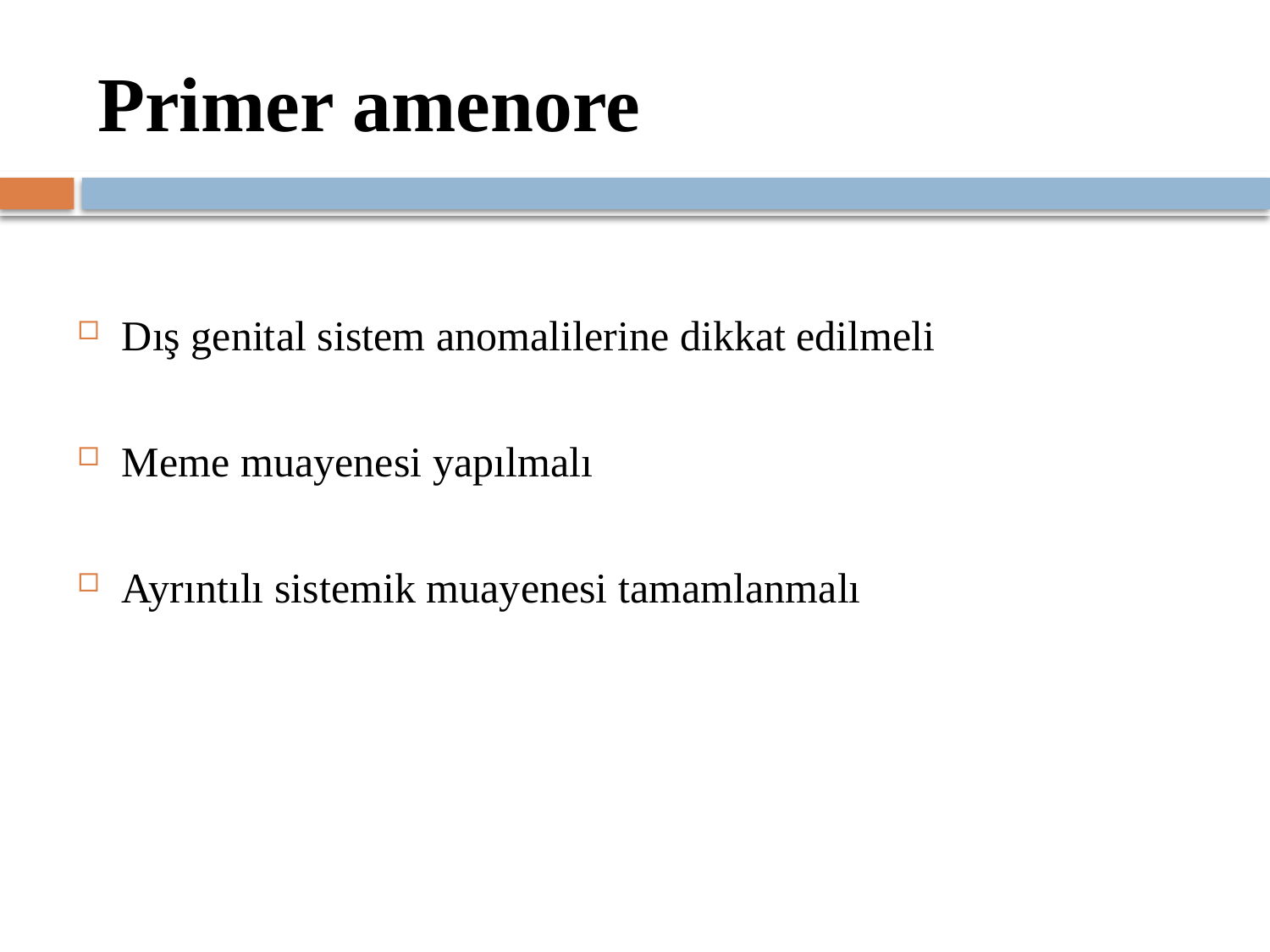

# Primer amenore

Dış genital sistem anomalilerine dikkat edilmeli

Meme muayenesi yapılmalı

Ayrıntılı sistemik muayenesi tamamlanmalı